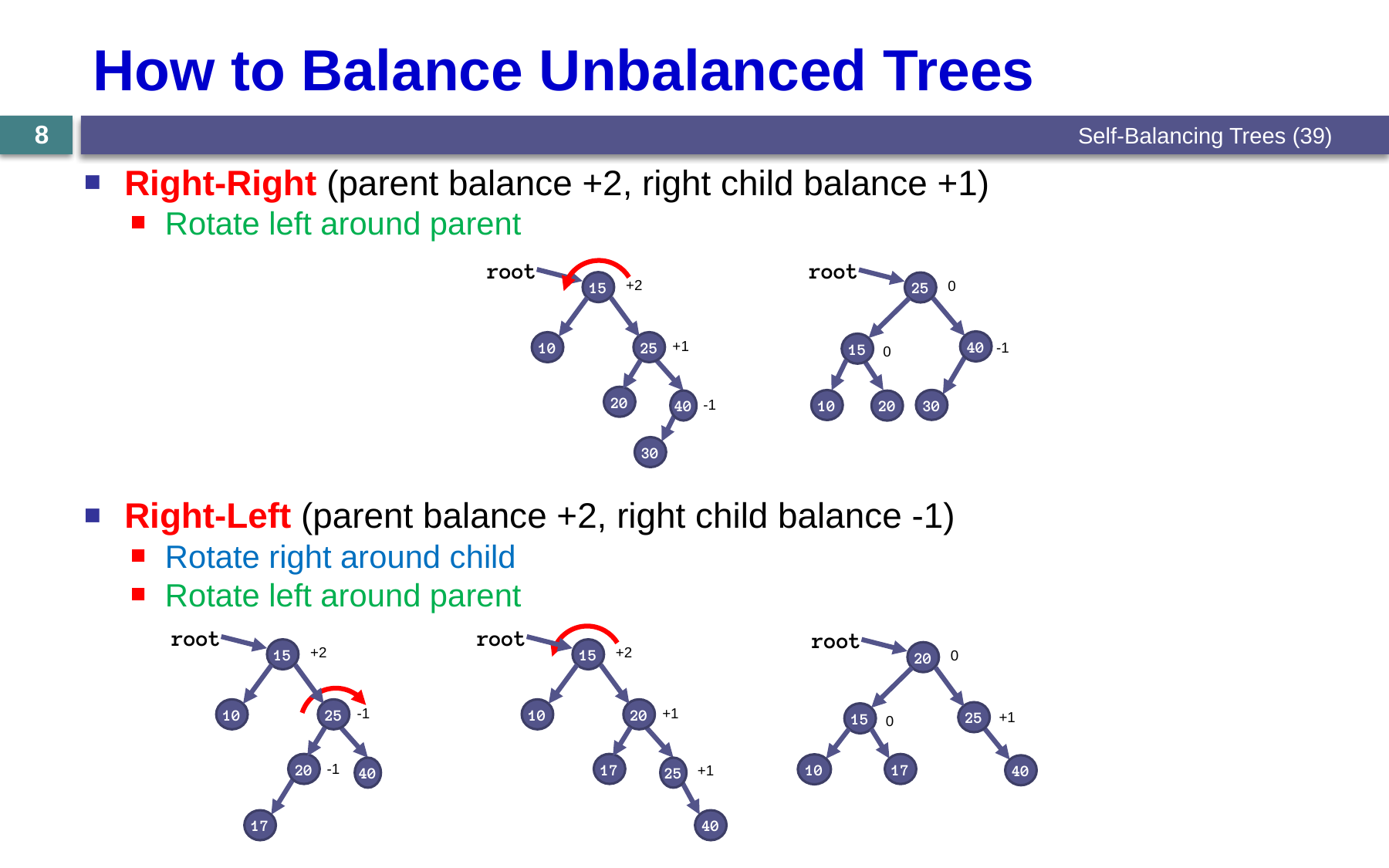

# How to Balance Unbalanced Trees
Self-Balancing Trees (39)
8
Right-Right (parent balance +2, right child balance +1)
Rotate left around parent
root
15
10
25
20
40
30
root
25
40
15
30
20

+2
0
+1
-1
0
-1
10
Right-Left (parent balance +2, right child balance -1)
Rotate right around child
Rotate left around parent
root
15
10
25
20
40
17
root
15
10
20
17
25
40

root
20
25
15
40
+2
+2
0

-1
+1
+1
0
17
10
-1
+1